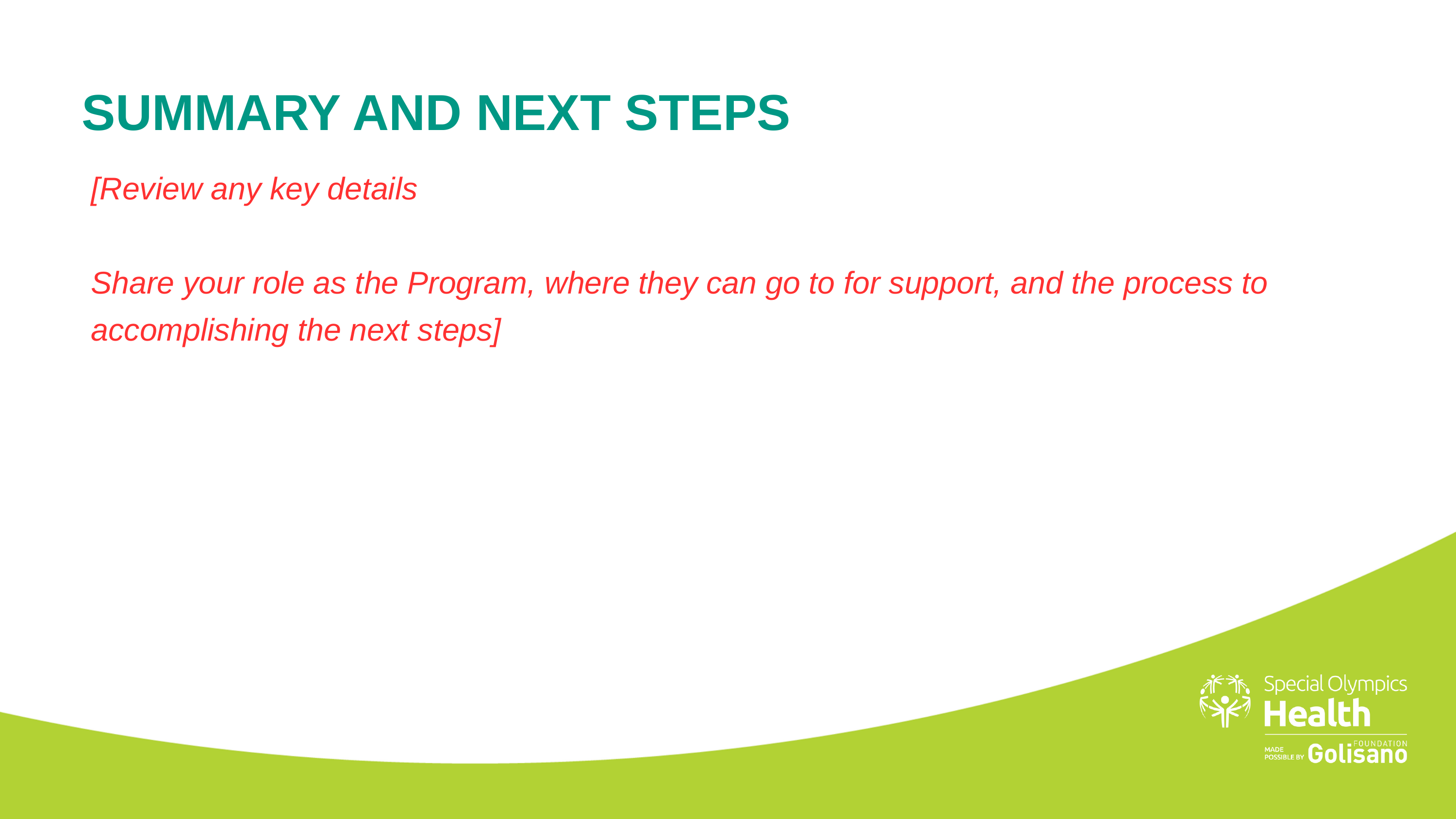

SUMMARY AND NEXT STEPS
[Review any key details

Share your role as the Program, where they can go to for support, and the process to accomplishing the next steps]